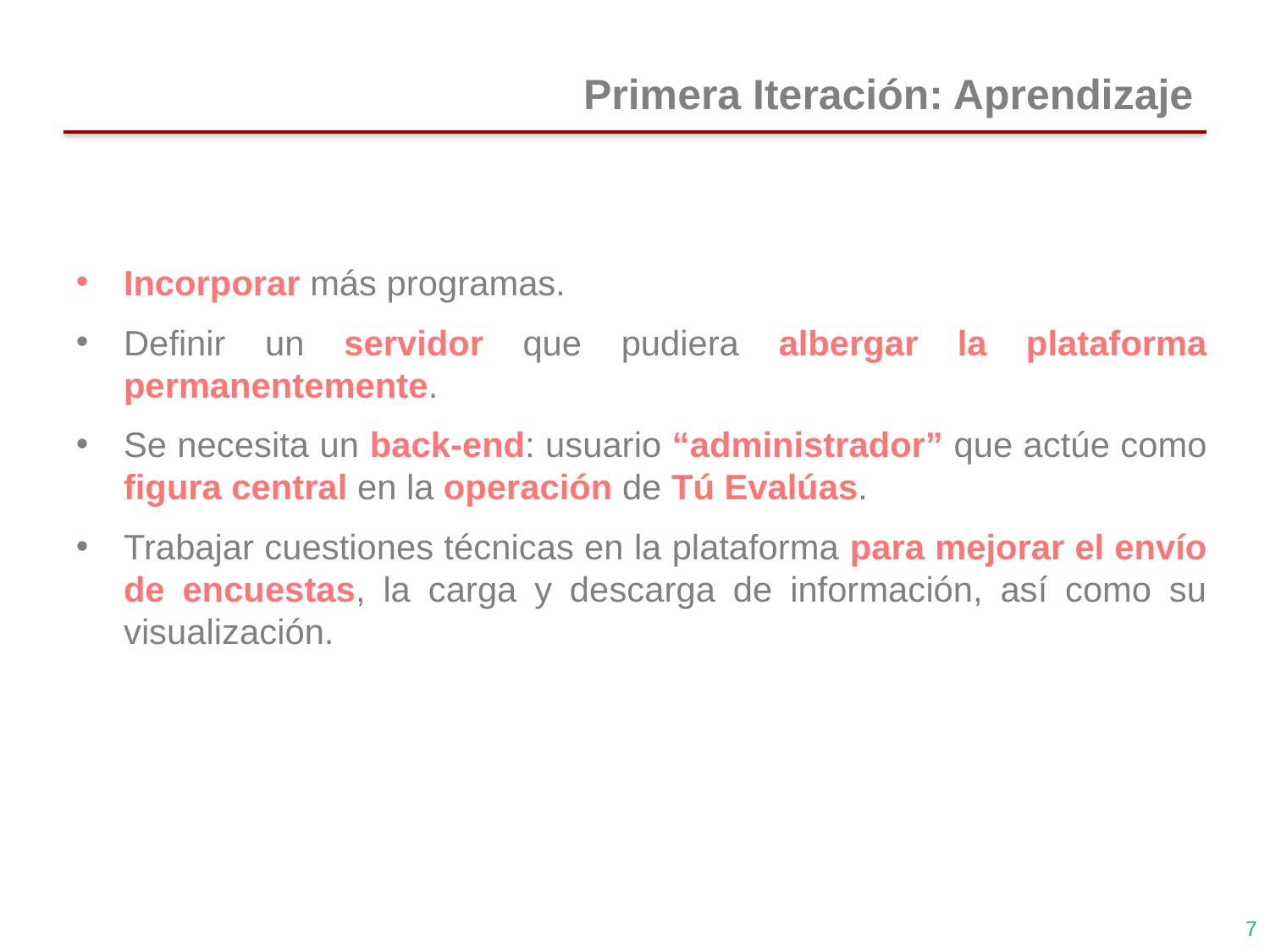

# Primera Iteración: Aprendizaje
Incorporar más programas.
Definir un servidor que pudiera albergar la plataforma permanentemente.
Se necesita un back-end: usuario “administrador” que actúe como figura central en la operación de Tú Evalúas.
Trabajar cuestiones técnicas en la plataforma para mejorar el envío de encuestas, la carga y descarga de información, así como su visualización.
8
7